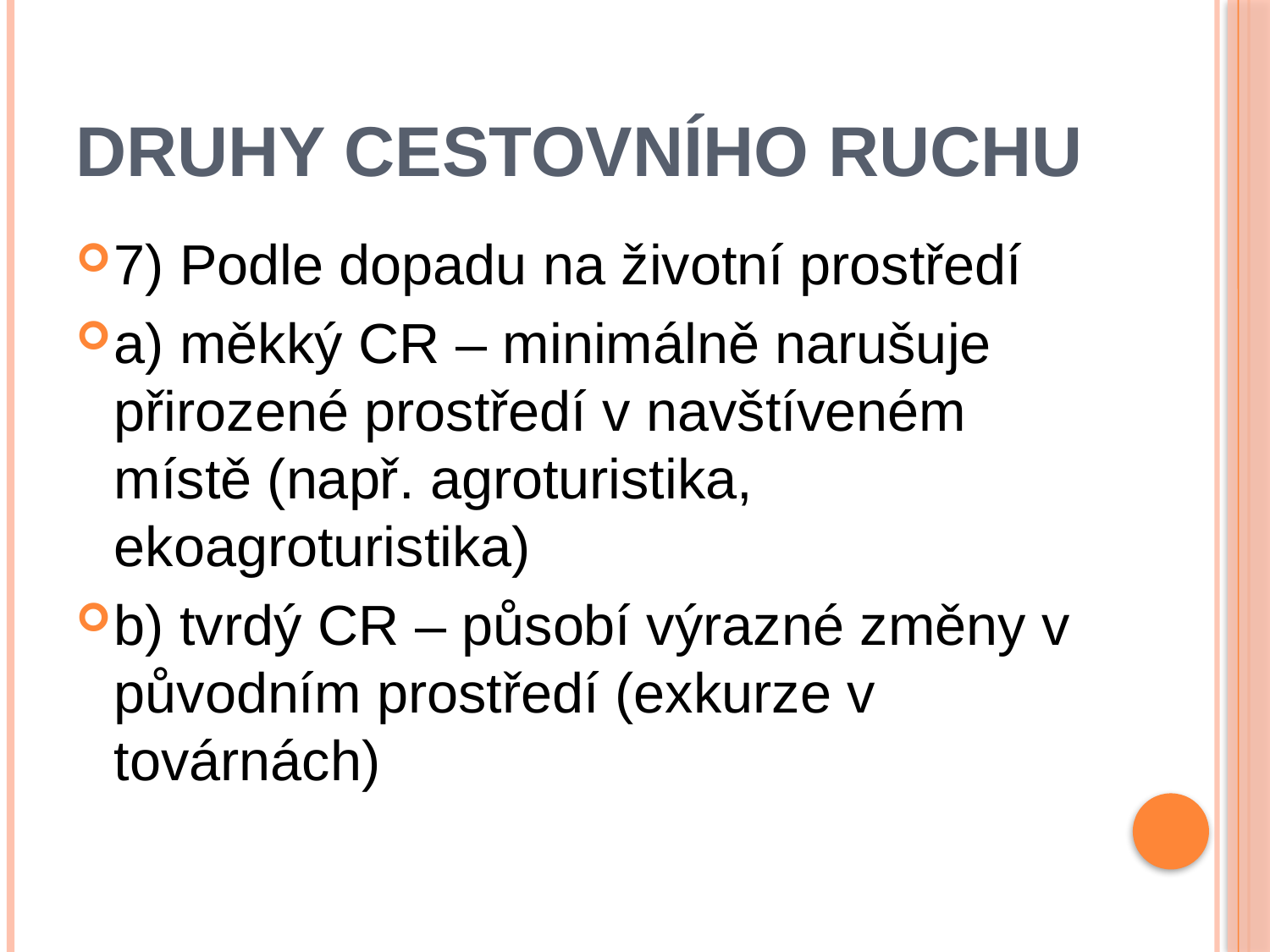

# Druhy cestovního ruchu
7) Podle dopadu na životní prostředí
a) měkký CR – minimálně narušuje přirozené prostředí v navštíveném místě (např. agroturistika, ekoagroturistika)
b) tvrdý CR – působí výrazné změny v původním prostředí (exkurze v továrnách)